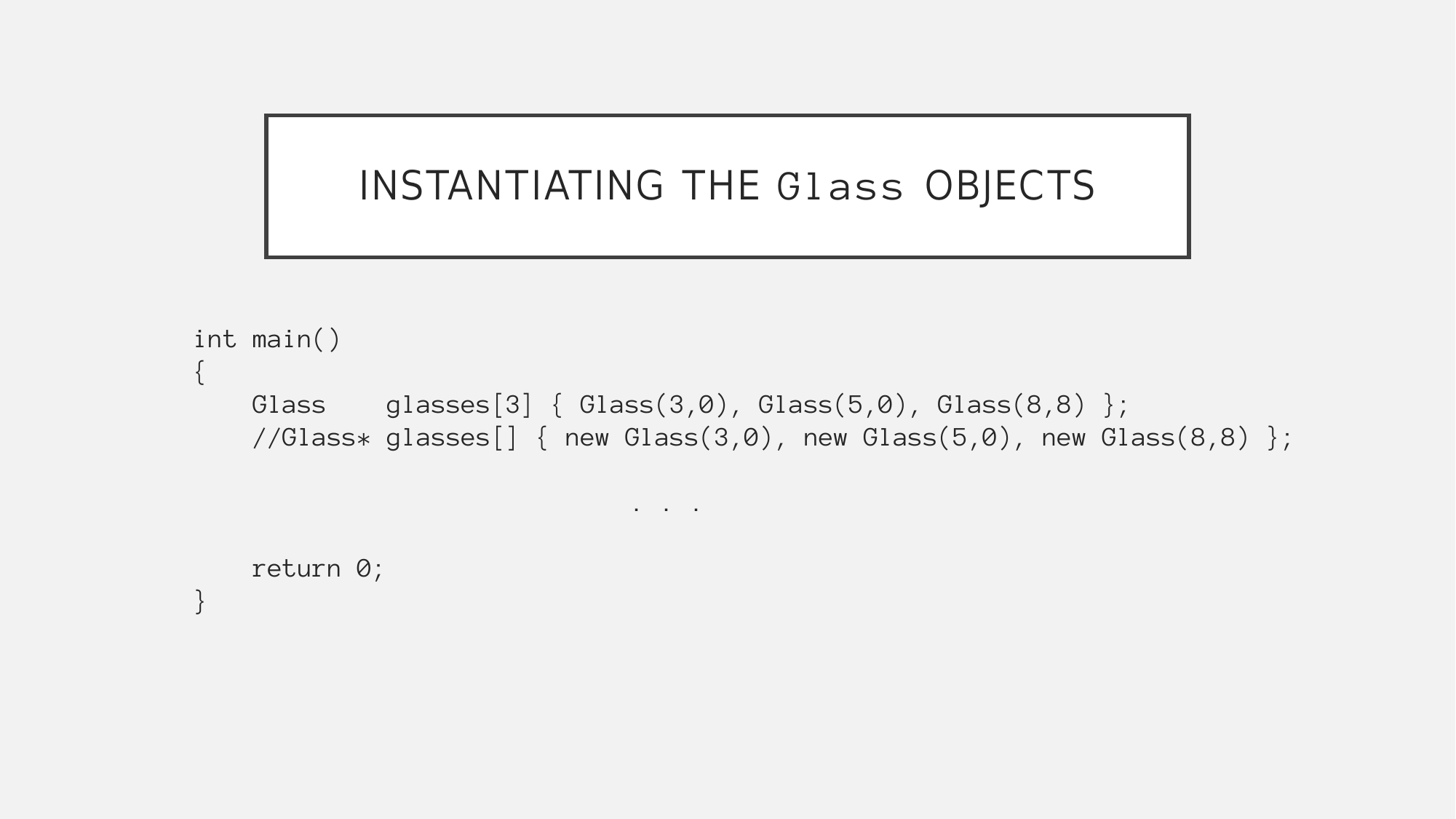

# Instantiating the Glass objects
int main()
{
    Glass    glasses[3] { Glass(3,0), Glass(5,0), Glass(8,8) };
    //Glass* glasses[] { new Glass(3,0), new Glass(5,0), new Glass(8,8) };

				. . .

    return 0;
}